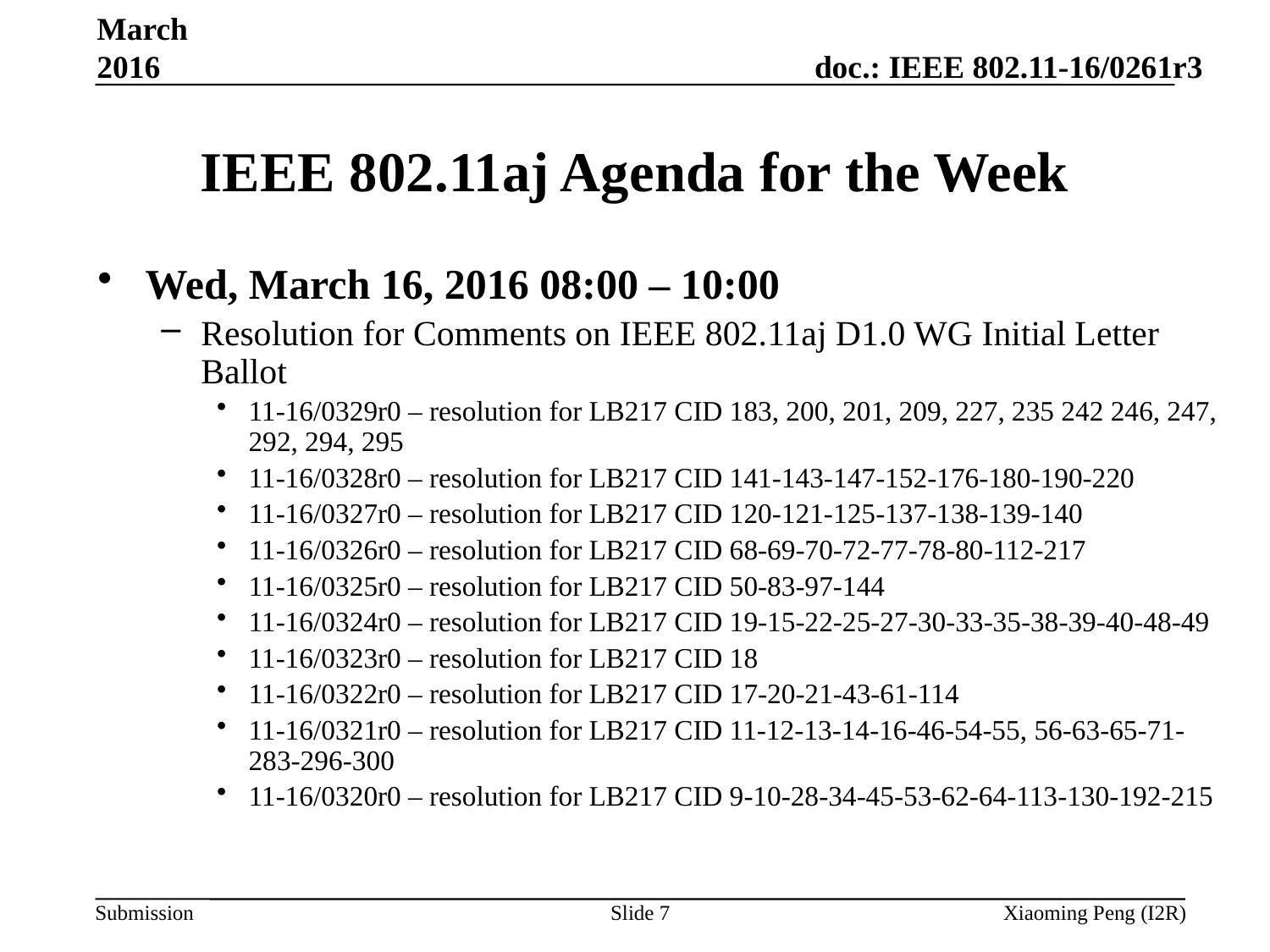

March 2016
# IEEE 802.11aj Agenda for the Week
Wed, March 16, 2016 08:00 – 10:00
Resolution for Comments on IEEE 802.11aj D1.0 WG Initial Letter Ballot
11-16/0329r0 – resolution for LB217 CID 183, 200, 201, 209, 227, 235 242 246, 247, 292, 294, 295
11-16/0328r0 – resolution for LB217 CID 141-143-147-152-176-180-190-220
11-16/0327r0 – resolution for LB217 CID 120-121-125-137-138-139-140
11-16/0326r0 – resolution for LB217 CID 68-69-70-72-77-78-80-112-217
11-16/0325r0 – resolution for LB217 CID 50-83-97-144
11-16/0324r0 – resolution for LB217 CID 19-15-22-25-27-30-33-35-38-39-40-48-49
11-16/0323r0 – resolution for LB217 CID 18
11-16/0322r0 – resolution for LB217 CID 17-20-21-43-61-114
11-16/0321r0 – resolution for LB217 CID 11-12-13-14-16-46-54-55, 56-63-65-71-283-296-300
11-16/0320r0 – resolution for LB217 CID 9-10-28-34-45-53-62-64-113-130-192-215
Slide 7
Xiaoming Peng (I2R)